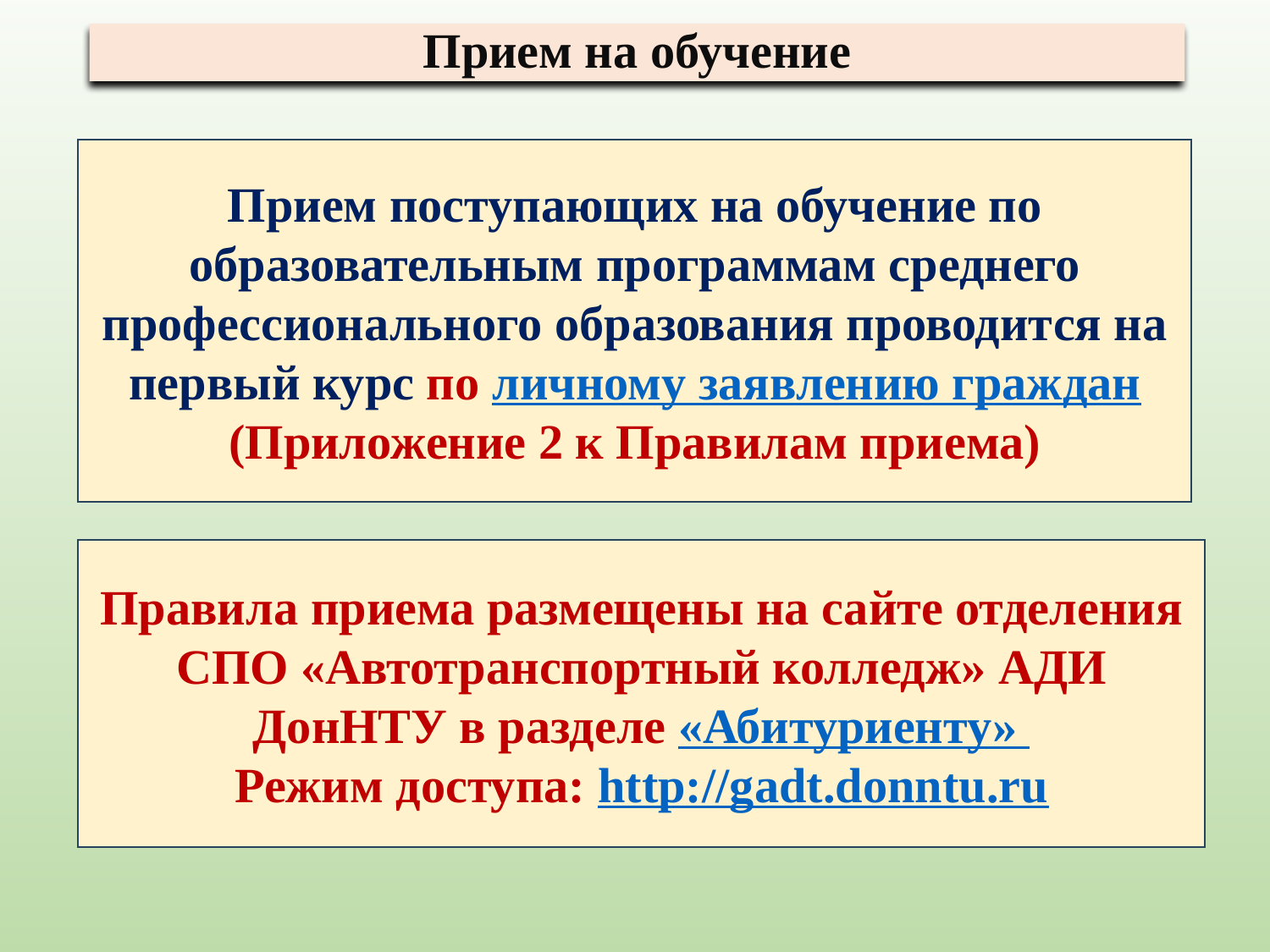

# Прием на обучение
Прием поступающих на обучение по образовательным программам среднего профессионального образования проводится на первый курс по личному заявлению граждан (Приложение 2 к Правилам приема)
Правила приема размещены на сайте отделения СПО «Автотранспортный колледж» АДИ ДонНТУ в разделе «Абитуриенту»
Режим доступа: http://gadt.donntu.ru